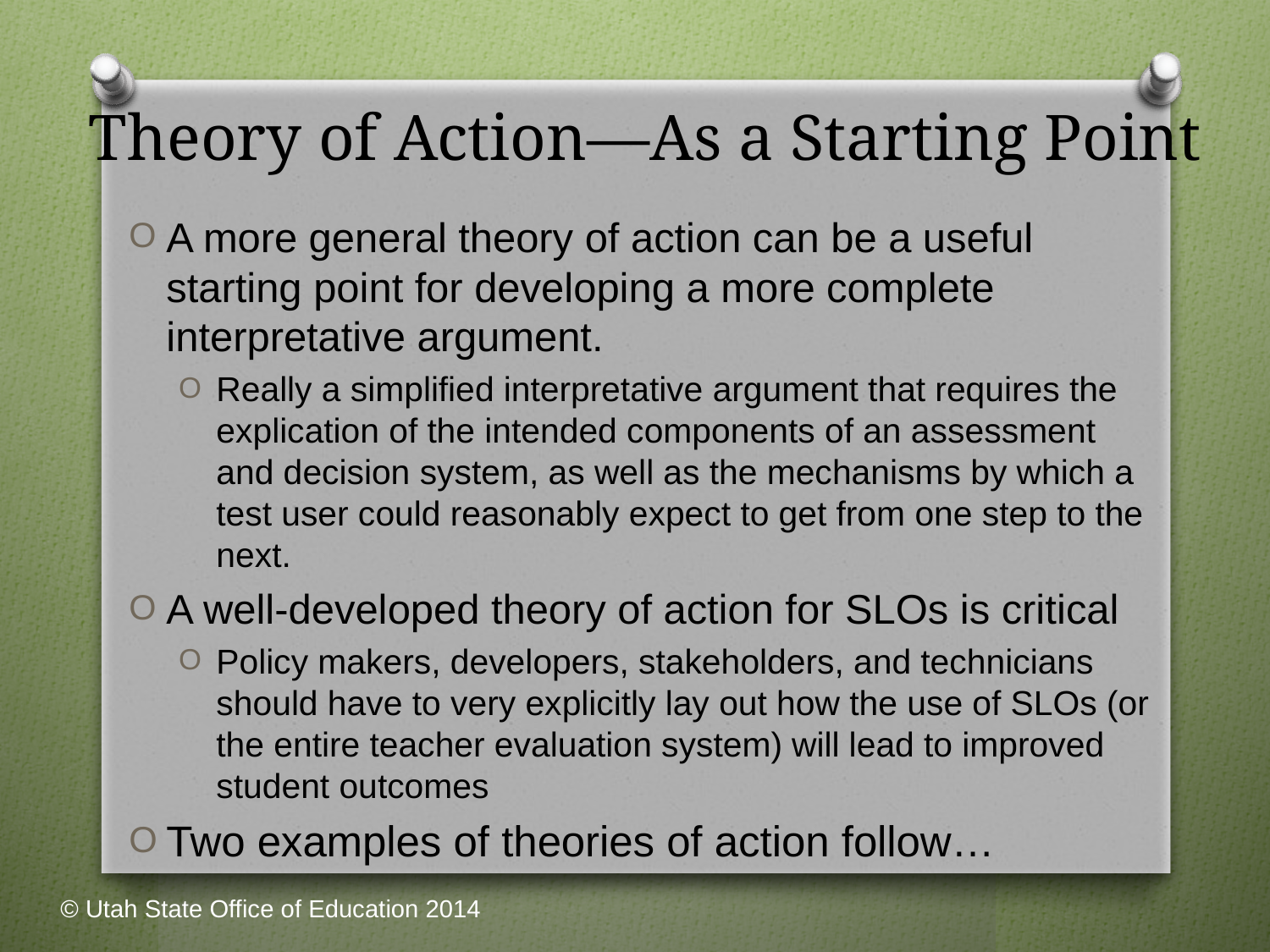

# Theory of Action—As a Starting Point
A more general theory of action can be a useful starting point for developing a more complete interpretative argument.
Really a simplified interpretative argument that requires the explication of the intended components of an assessment and decision system, as well as the mechanisms by which a test user could reasonably expect to get from one step to the next.
A well-developed theory of action for SLOs is critical
Policy makers, developers, stakeholders, and technicians should have to very explicitly lay out how the use of SLOs (or the entire teacher evaluation system) will lead to improved student outcomes
Two examples of theories of action follow…

© Utah State Office of Education 2014